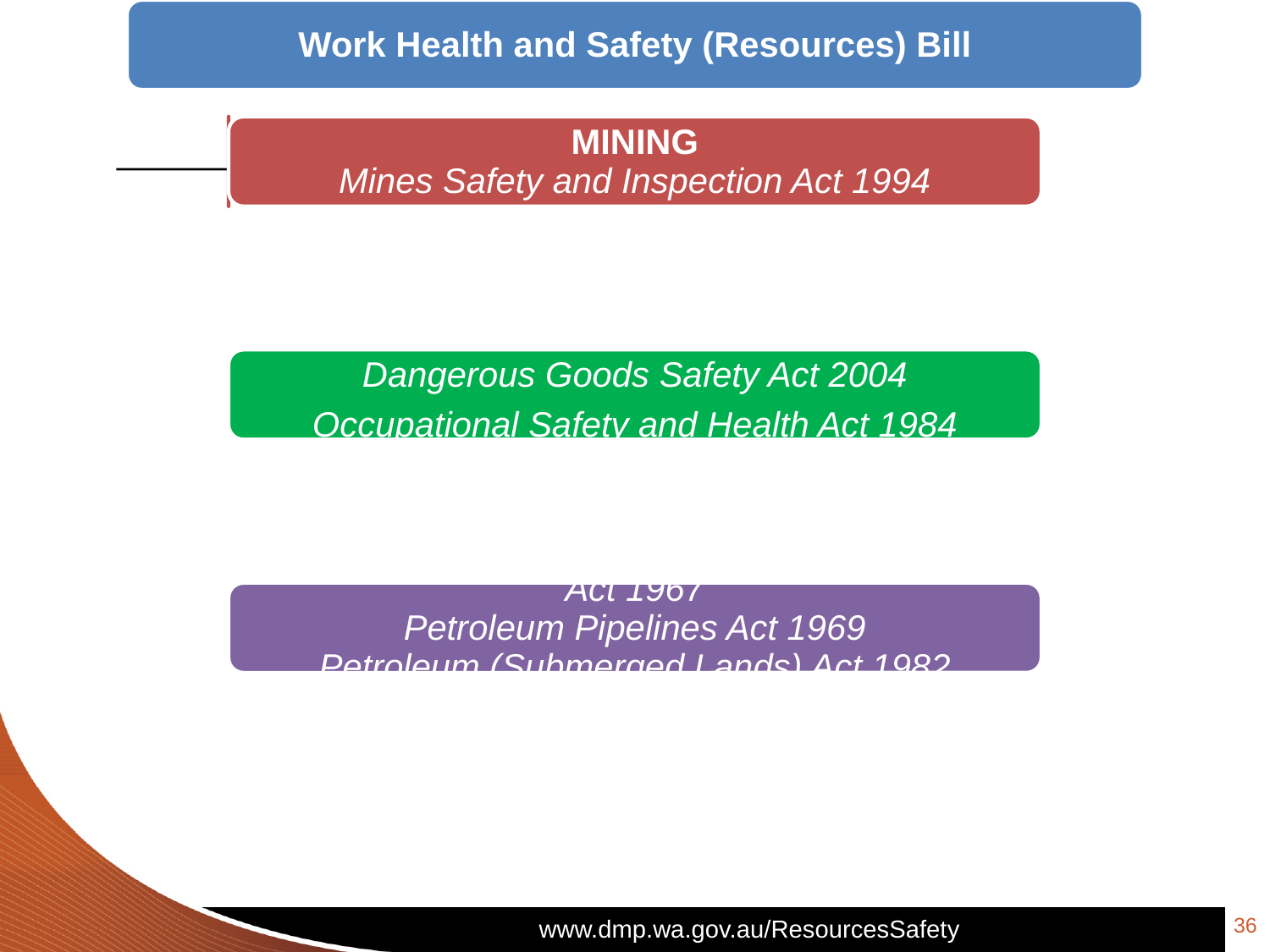

Work Health and Safety (Resources) Bill
MINING
Mines Safety and Inspection Act 1994
PETROLEUM
Petroleum and Geothermal Energy Resources Act 1967
Petroleum Pipelines Act 1969
Petroleum (Submerged Lands) Act 1982
Petroleum and Geothermal Energy Safety Levies Act 2011
MAJOR HAZARD FACILITIES
Dangerous Goods Safety Act 2004
Occupational Safety and Health Act 1984 (WorkSafe)

36